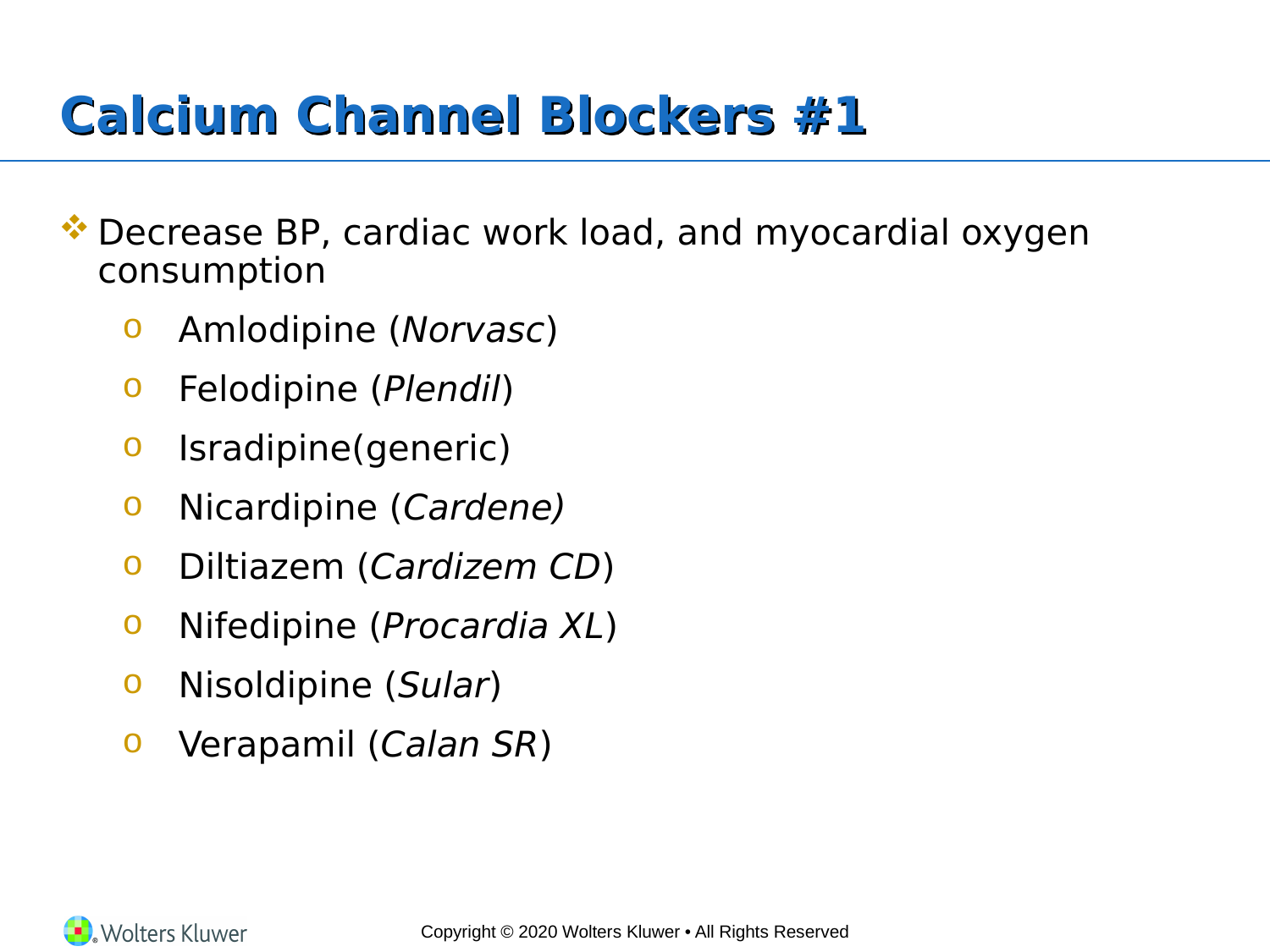

# Calcium Channel Blockers #1
Decrease BP, cardiac work load, and myocardial oxygen consumption
Amlodipine (Norvasc)
Felodipine (Plendil)
Isradipine(generic)
Nicardipine (Cardene)
Diltiazem (Cardizem CD)
Nifedipine (Procardia XL)
Nisoldipine (Sular)
Verapamil (Calan SR)